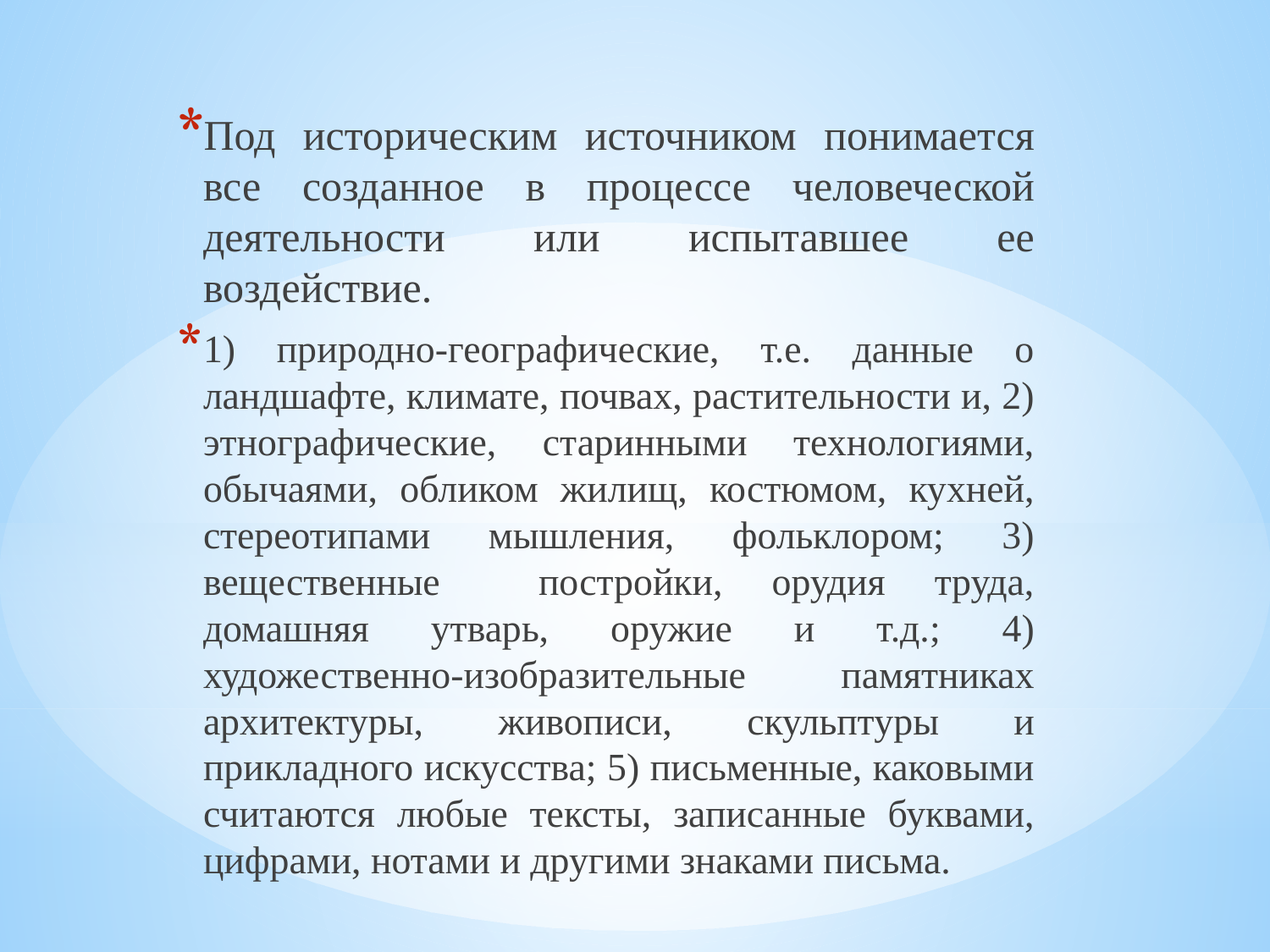

Под историческим источником понимается все созданное в процессе человеческой деятельности или испытавшее ее воздействие.
1) природно-географические, т.е. данные о ландшафте, климате, почвах, растительности и, 2) этнографические, старинными технологиями, обычаями, обликом жилищ, костюмом, кухней, стереотипами мышления, фольклором; 3) вещественные  постройки, орудия труда, домашняя утварь, оружие и т.д.; 4) художественно-изобразительные  памятниках архитектуры, живописи, скульптуры и прикладного искусства; 5) письменные, каковыми считаются любые тексты, записанные буквами, цифрами, нотами и другими знаками письма.